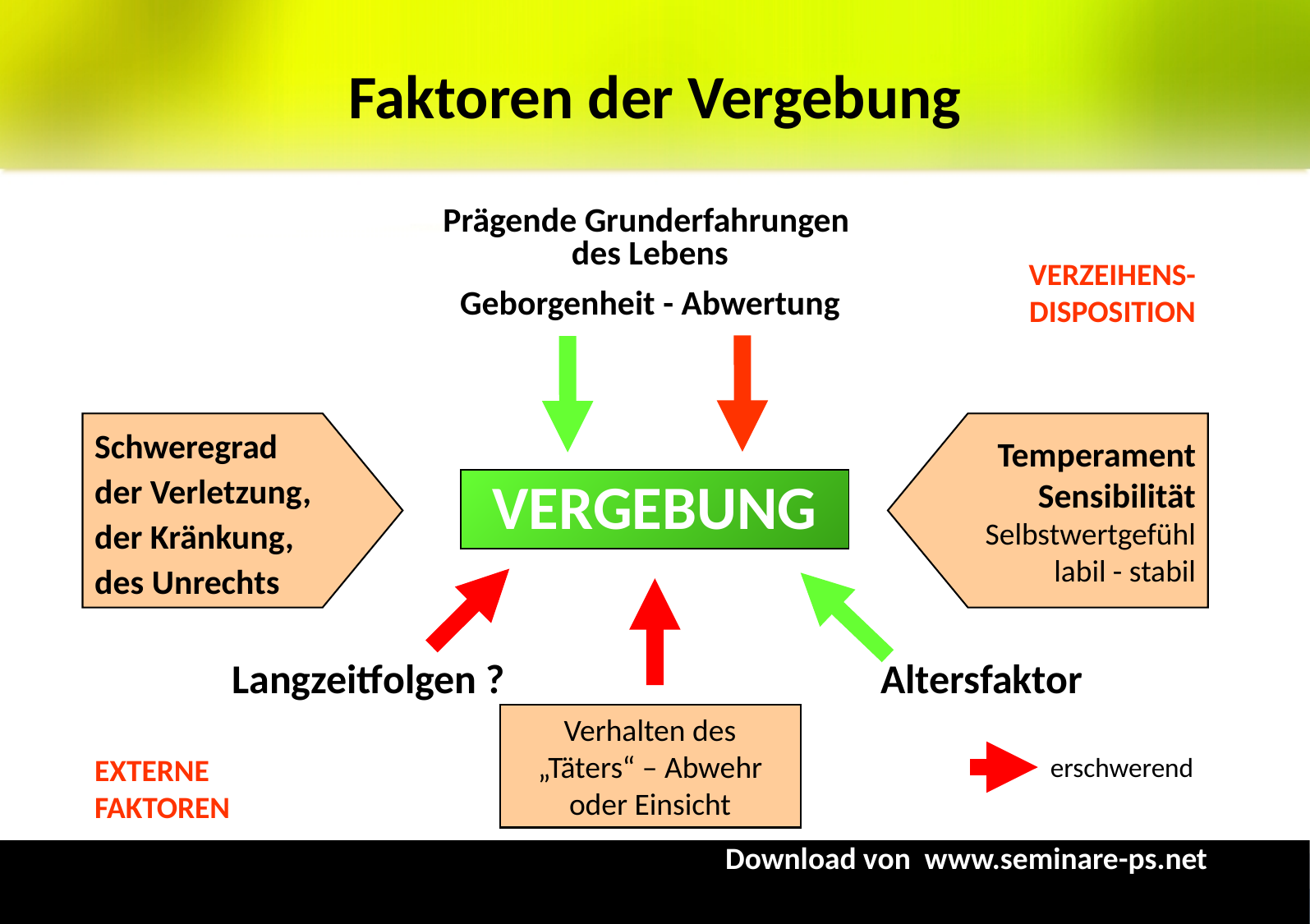

# Faktoren der Vergebung
Prägende Grunderfahrungen
des Lebens
Geborgenheit - Abwertung

VERZEIHENS-DISPOSITION
Schweregrad
der Verletzung,
der Kränkung,
des Unrechts
Temperament
Sensibilität
Selbstwertgefühl
labil - stabil
VERGEBUNG

Altersfaktor
Langzeitfolgen ?
Verhalten des „Täters“ – Abwehr oder Einsicht

EXTERNE
FAKTOREN
erschwerend

Download von  www.seminare-ps.net

23